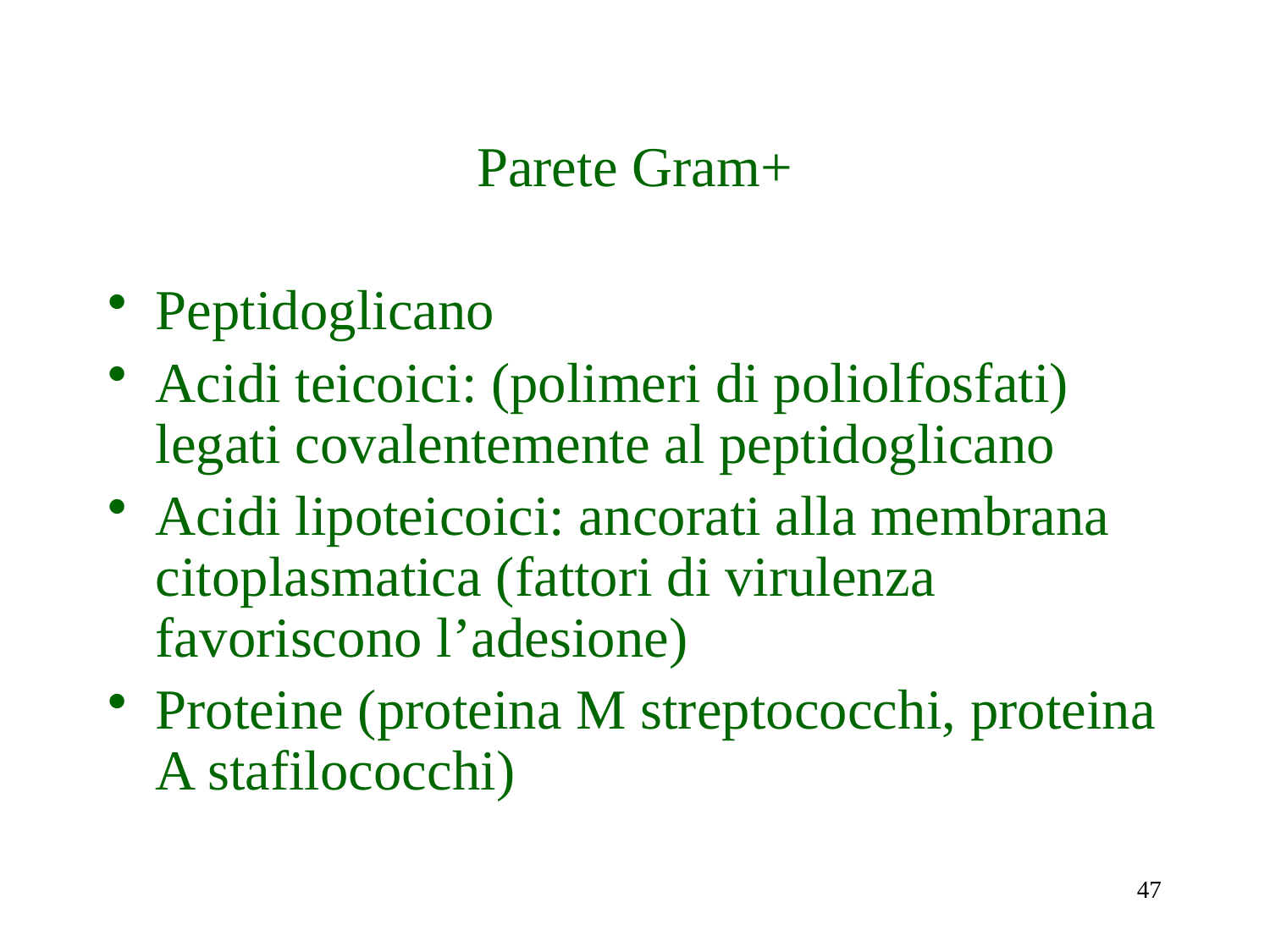

# Parete Gram+
Peptidoglicano
Acidi teicoici: (polimeri di poliolfosfati) legati covalentemente al peptidoglicano
Acidi lipoteicoici: ancorati alla membrana citoplasmatica (fattori di virulenza favoriscono l’adesione)
Proteine (proteina M streptococchi, proteina A stafilococchi)
47